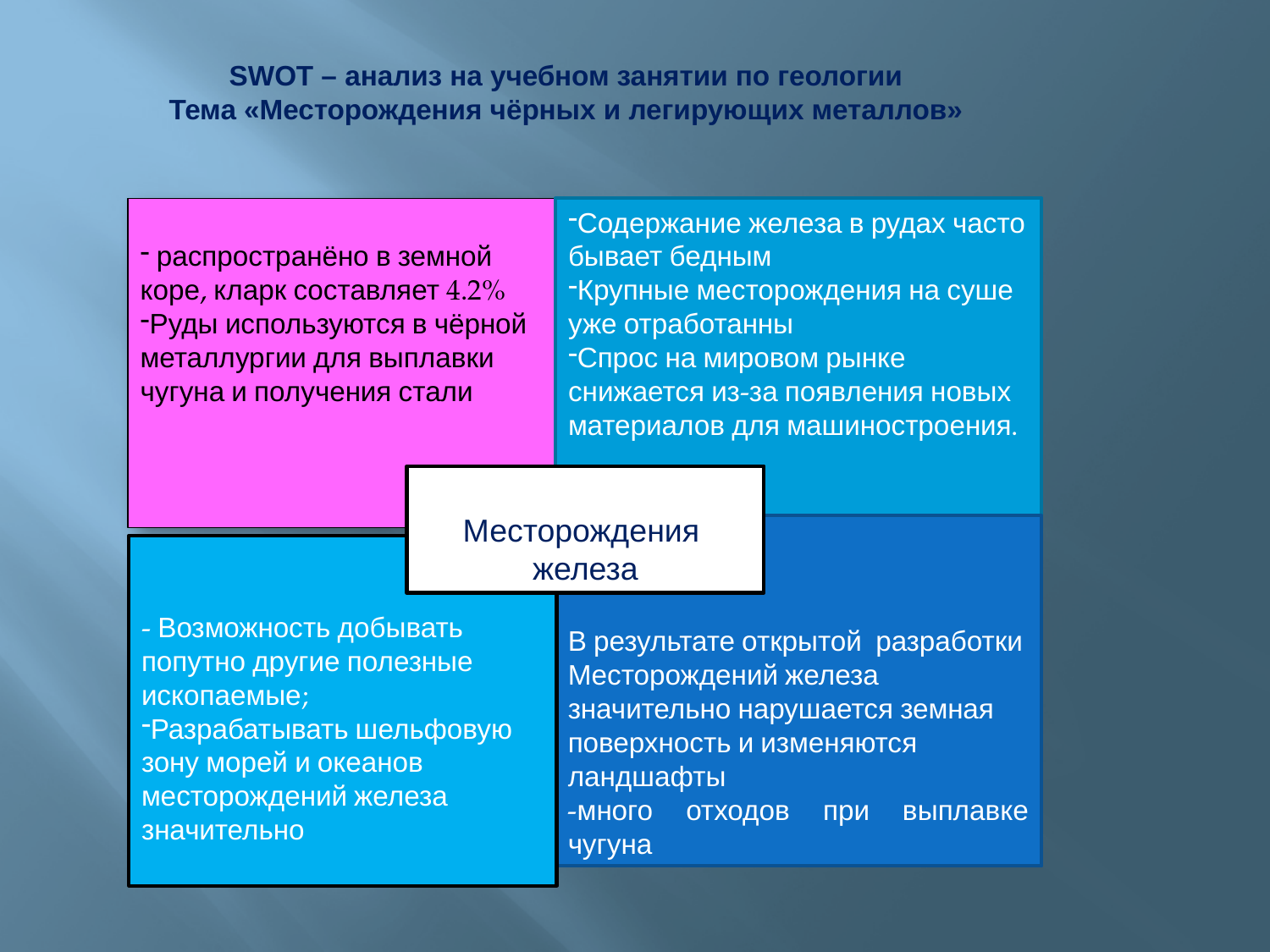

# SWOT – анализ на учебном занятии по геологии Тема «Месторождения чёрных и легирующих металлов»

 распространёно в земной коре, кларк составляет 4.2%
Руды используются в чёрной металлургии для выплавки чугуна и получения стали

Содержание железа в рудах часто бывает бедным
Крупные месторождения на суше уже отработанны
Спрос на мировом рынке снижается из-за появления новых материалов для машиностроения.

Месторождения  железа

В результате открытой  разработки
Месторождений железа значительно нарушается земная поверхность и изменяются ландшафты
-много отходов при выплавке чугуна

- Возможность добывать попутно другие полезные ископаемые;
Разрабатывать шельфовую зону морей и океанов месторождений железа значительно